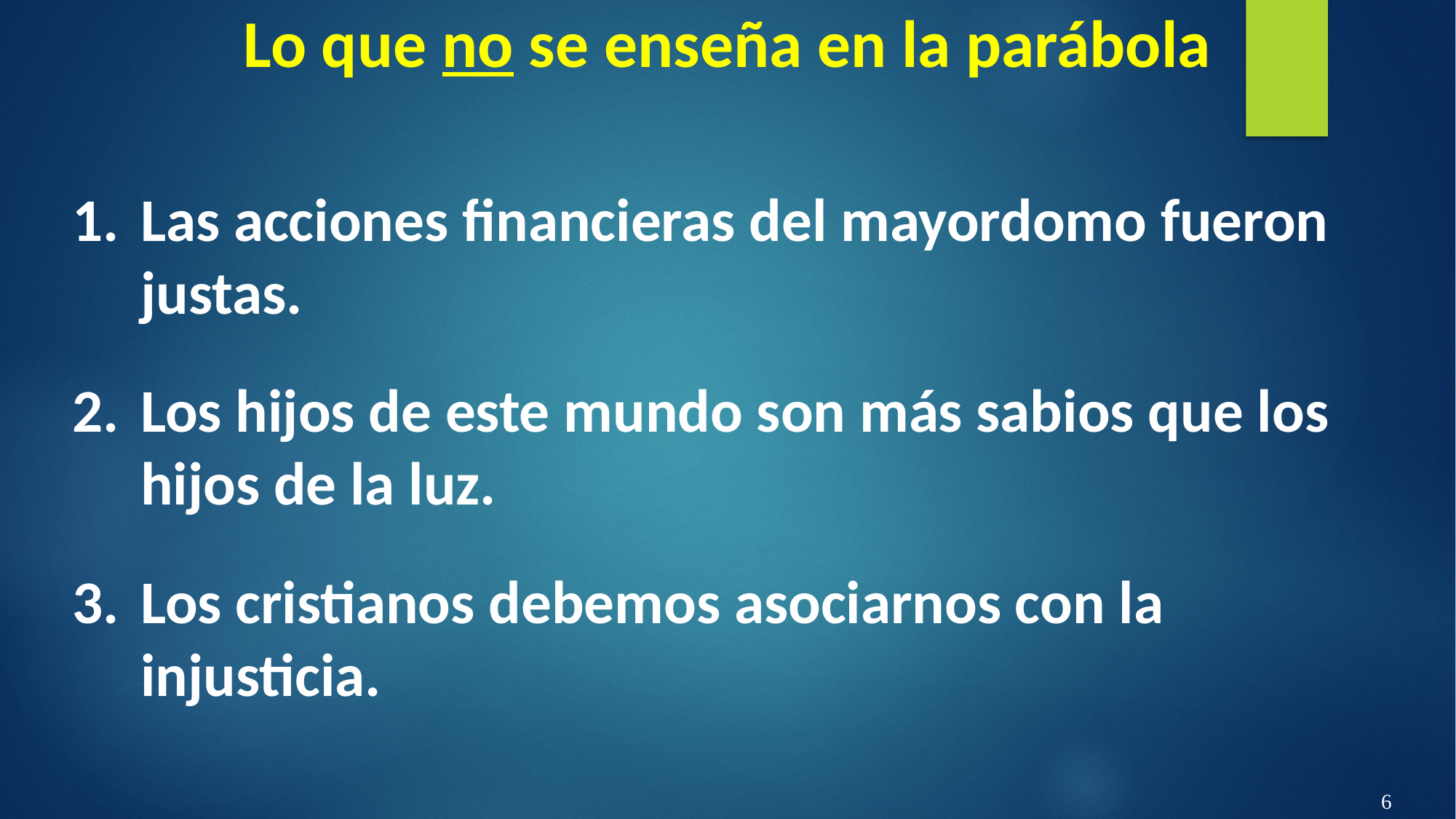

Lo que no se enseña en la parábola
Las acciones financieras del mayordomo fueron justas.
Los hijos de este mundo son más sabios que los hijos de la luz.
Los cristianos debemos asociarnos con la injusticia.
6